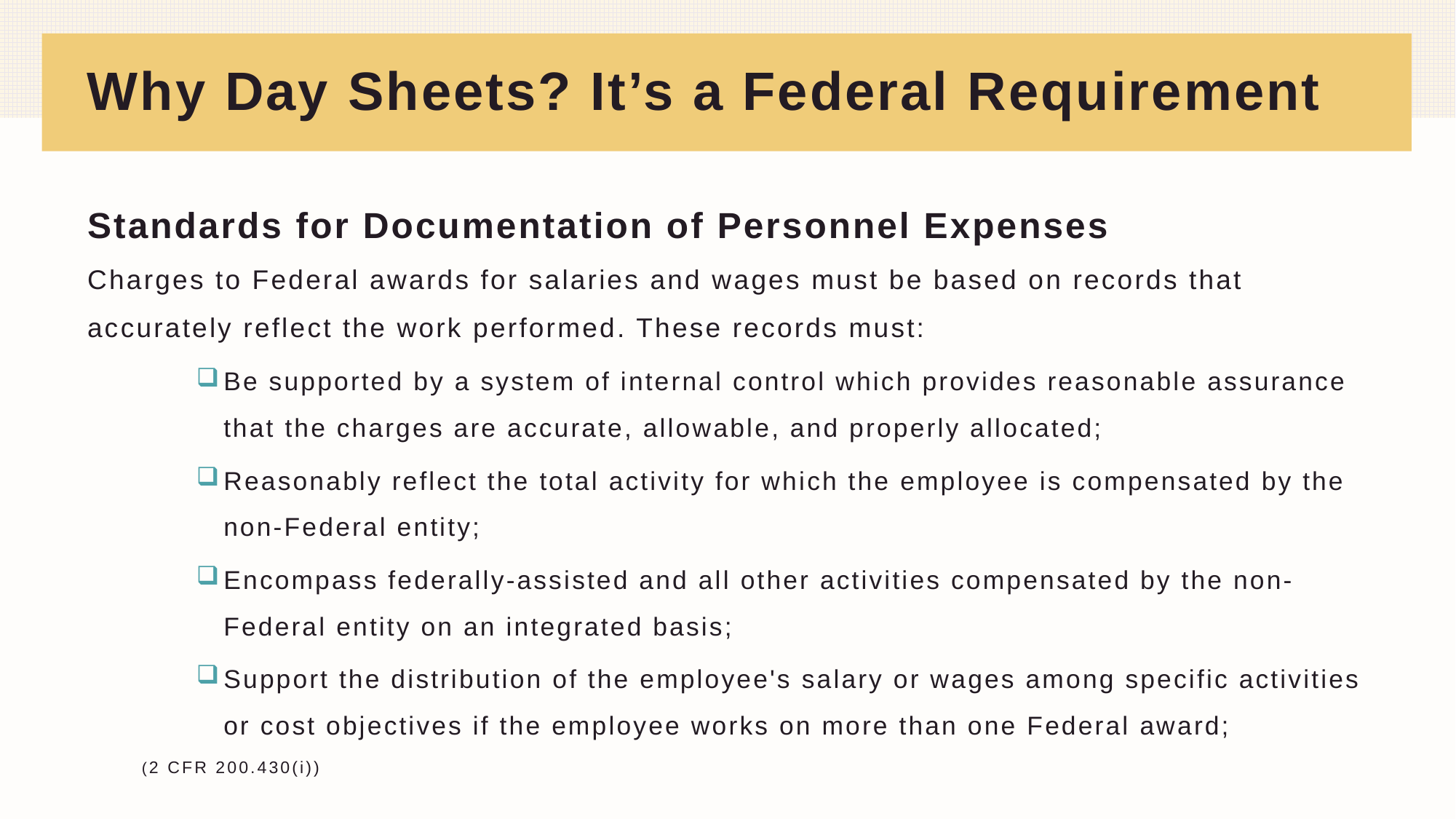

# Why Day Sheets? It’s a Federal Requirement

Standards for Documentation of Personnel Expenses
Charges to Federal awards for salaries and wages must be based on records that accurately reflect the work performed. These records must:
Be supported by a system of internal control which provides reasonable assurance that the charges are accurate, allowable, and properly allocated;
Reasonably reflect the total activity for which the employee is compensated by the non-Federal entity;
Encompass federally-assisted and all other activities compensated by the non-Federal entity on an integrated basis;
Support the distribution of the employee's salary or wages among specific activities or cost objectives if the employee works on more than one Federal award;
(2 CFR 200.430(i))